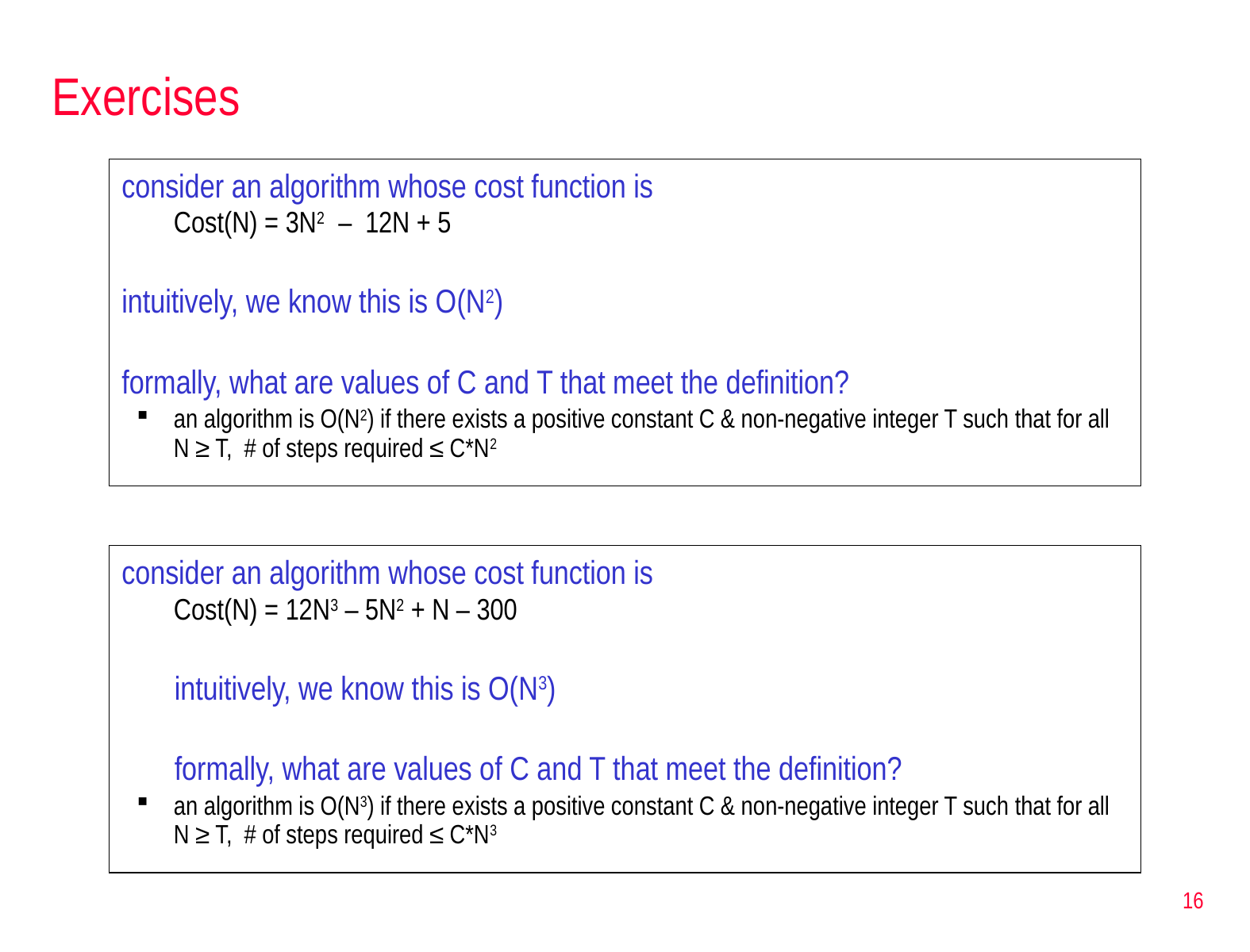

# Exercises
consider an algorithm whose cost function is
	Cost(N) = 3N2  –  12N + 5

intuitively, we know this is O(N2)

formally, what are values of C and T that meet the definition?
an algorithm is O(N2) if there exists a positive constant C & non-negative integer T such that for all N ≥ T,  # of steps required ≤ C*N2
consider an algorithm whose cost function is
	Cost(N) = 12N3 – 5N2 + N – 300

intuitively, we know this is O(N3)

formally, what are values of C and T that meet the definition?
an algorithm is O(N3) if there exists a positive constant C & non-negative integer T such that for all N ≥ T,  # of steps required ≤ C*N3
16